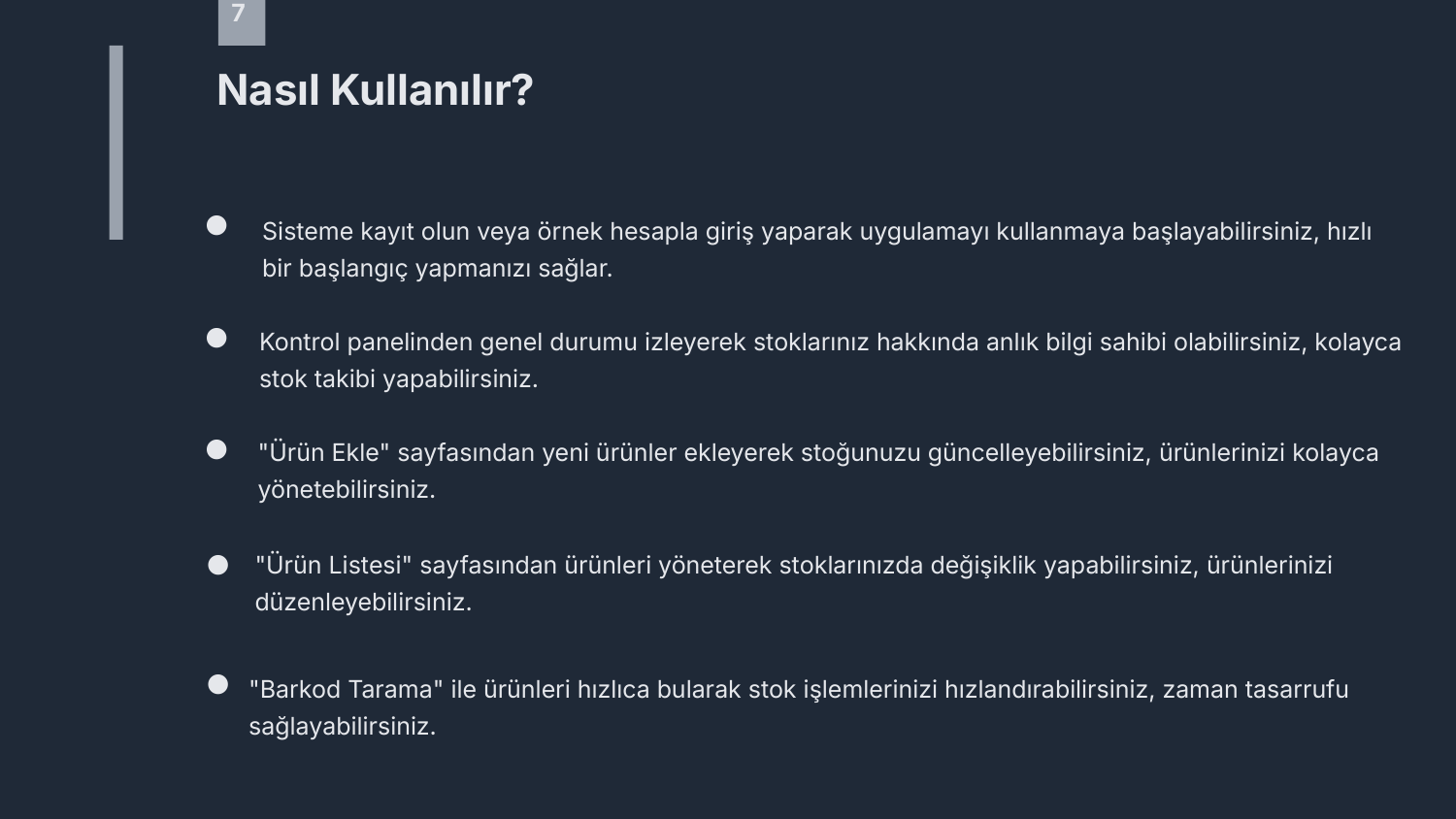

7

Nasıl Kullanılır?
●
Sisteme kayıt olun veya örnek hesapla giriş yaparak uygulamayı kullanmaya başlayabilirsiniz, hızlı bir başlangıç yapmanızı sağlar.
●
Kontrol panelinden genel durumu izleyerek stoklarınız hakkında anlık bilgi sahibi olabilirsiniz, kolayca stok takibi yapabilirsiniz.
●
"Ürün Ekle" sayfasından yeni ürünler ekleyerek stoğunuzu güncelleyebilirsiniz, ürünlerinizi kolayca yönetebilirsiniz.
●
"Ürün Listesi" sayfasından ürünleri yöneterek stoklarınızda değişiklik yapabilirsiniz, ürünlerinizi düzenleyebilirsiniz.
●
"Barkod Tarama" ile ürünleri hızlıca bularak stok işlemlerinizi hızlandırabilirsiniz, zaman tasarrufu sağlayabilirsiniz.